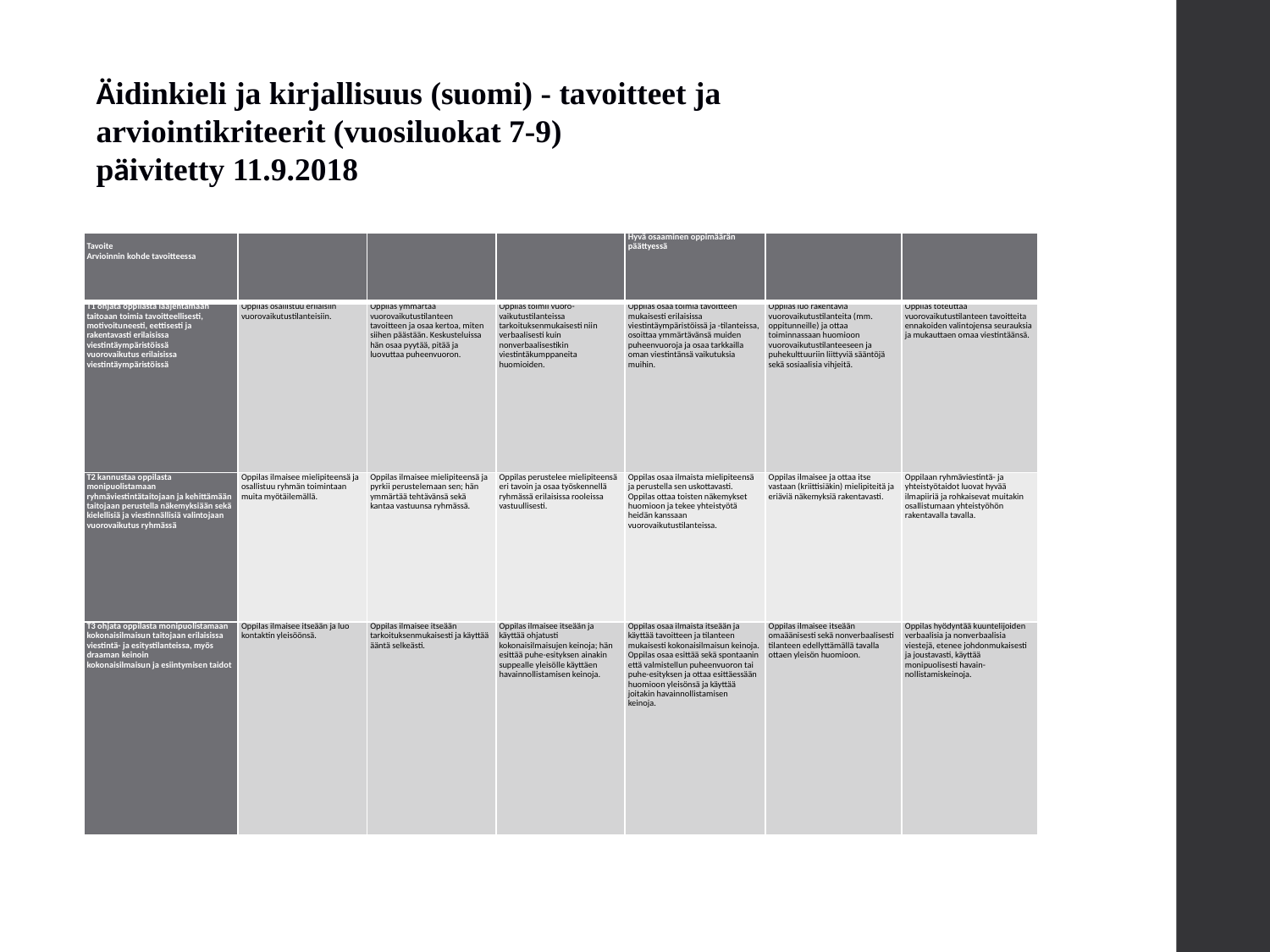

Äidinkieli ja kirjallisuus (suomi) - tavoitteet ja arviointikriteerit (vuosiluokat 7-9)
päivitetty 11.9.2018

| Tavoite Arvioinnin kohde tavoitteessa |  |  |  | Hyvä osaaminen oppimäärän päättyessä |  |  |
| --- | --- | --- | --- | --- | --- | --- |
| T1 ohjata oppilasta laajentamaan taitoaan toimia tavoitteellisesti, motivoituneesti, eettisesti ja rakentavasti erilaisissa viestintäympäristöissä vuorovaikutus erilaisissa viestintäympäristöissä | Oppilas osallistuu erilaisiin vuorovaikutustilanteisiin. | Oppilas ymmärtää vuorovaikutustilanteen tavoitteen ja osaa kertoa, miten siihen päästään. Keskusteluissa hän osaa pyytää, pitää ja luovuttaa puheenvuoron. | Oppilas toimii vuoro-vaikutustilanteissa tarkoituksenmukaisesti niin verbaalisesti kuin nonverbaalisestikin viestintäkumppaneita huomioiden. | Oppilas osaa toimia tavoitteen mukaisesti erilaisissa viestintäympäristöissä ja -tilanteissa, osoittaa ymmärtävänsä muiden puheenvuoroja ja osaa tarkkailla oman viestintänsä vaikutuksia muihin. | Oppilas luo rakentavia vuorovaikutustilanteita (mm. oppitunneille) ja ottaa toiminnassaan huomioon vuorovaikutustilanteeseen ja puhekulttuuriin liittyviä sääntöjä sekä sosiaalisia vihjeitä. | Oppilas toteuttaa vuorovaikutustilanteen tavoitteita ennakoiden valintojensa seurauksia ja mukauttaen omaa viestintäänsä. |
| T2 kannustaa oppilasta monipuolistamaan ryhmäviestintätaitojaan ja kehittämään taitojaan perustella näkemyksiään sekä kielellisiä ja viestinnällisiä valintojaan vuorovaikutus ryhmässä | Oppilas ilmaisee mielipiteensä ja osallistuu ryhmän toimintaan muita myötäilemällä. | Oppilas ilmaisee mielipiteensä ja pyrkii perustelemaan sen; hän ymmärtää tehtävänsä sekä kantaa vastuunsa ryhmässä. | Oppilas perustelee mielipiteensä eri tavoin ja osaa työskennellä ryhmässä erilaisissa rooleissa vastuullisesti. | Oppilas osaa ilmaista mielipiteensä ja perustella sen uskottavasti. Oppilas ottaa toisten näkemykset huomioon ja tekee yhteistyötä heidän kanssaan vuorovaikutustilanteissa. | Oppilas ilmaisee ja ottaa itse vastaan (kriittisiäkin) mielipiteitä ja eriäviä näkemyksiä rakentavasti. | Oppilaan ryhmäviestintä- ja yhteistyötaidot luovat hyvää ilmapiiriä ja rohkaisevat muitakin osallistumaan yhteistyöhön rakentavalla tavalla. |
| T3 ohjata oppilasta monipuolistamaan kokonaisilmaisun taitojaan erilaisissa viestintä- ja esitystilanteissa, myös draaman keinoin kokonaisilmaisun ja esiintymisen taidot | Oppilas ilmaisee itseään ja luo kontaktin yleisöönsä. | Oppilas ilmaisee itseään tarkoituksenmukaisesti ja käyttää ääntä selkeästi. | Oppilas ilmaisee itseään ja käyttää ohjatusti kokonaisilmaisujen keinoja; hän esittää puhe-esityksen ainakin suppealle yleisölle käyttäen havainnollistamisen keinoja. | Oppilas osaa ilmaista itseään ja käyttää tavoitteen ja tilanteen mukaisesti kokonaisilmaisun keinoja. Oppilas osaa esittää sekä spontaanin että valmistellun puheenvuoron tai puhe-esityksen ja ottaa esittäessään huomioon yleisönsä ja käyttää joitakin havainnollistamisen keinoja. | Oppilas ilmaisee itseään omaäänisesti sekä nonverbaalisesti tilanteen edellyttämällä tavalla ottaen yleisön huomioon. | Oppilas hyödyntää kuuntelijoiden verbaalisia ja nonverbaalisia viestejä, etenee johdonmukaisesti ja joustavasti, käyttää monipuolisesti havain-nollistamiskeinoja. |